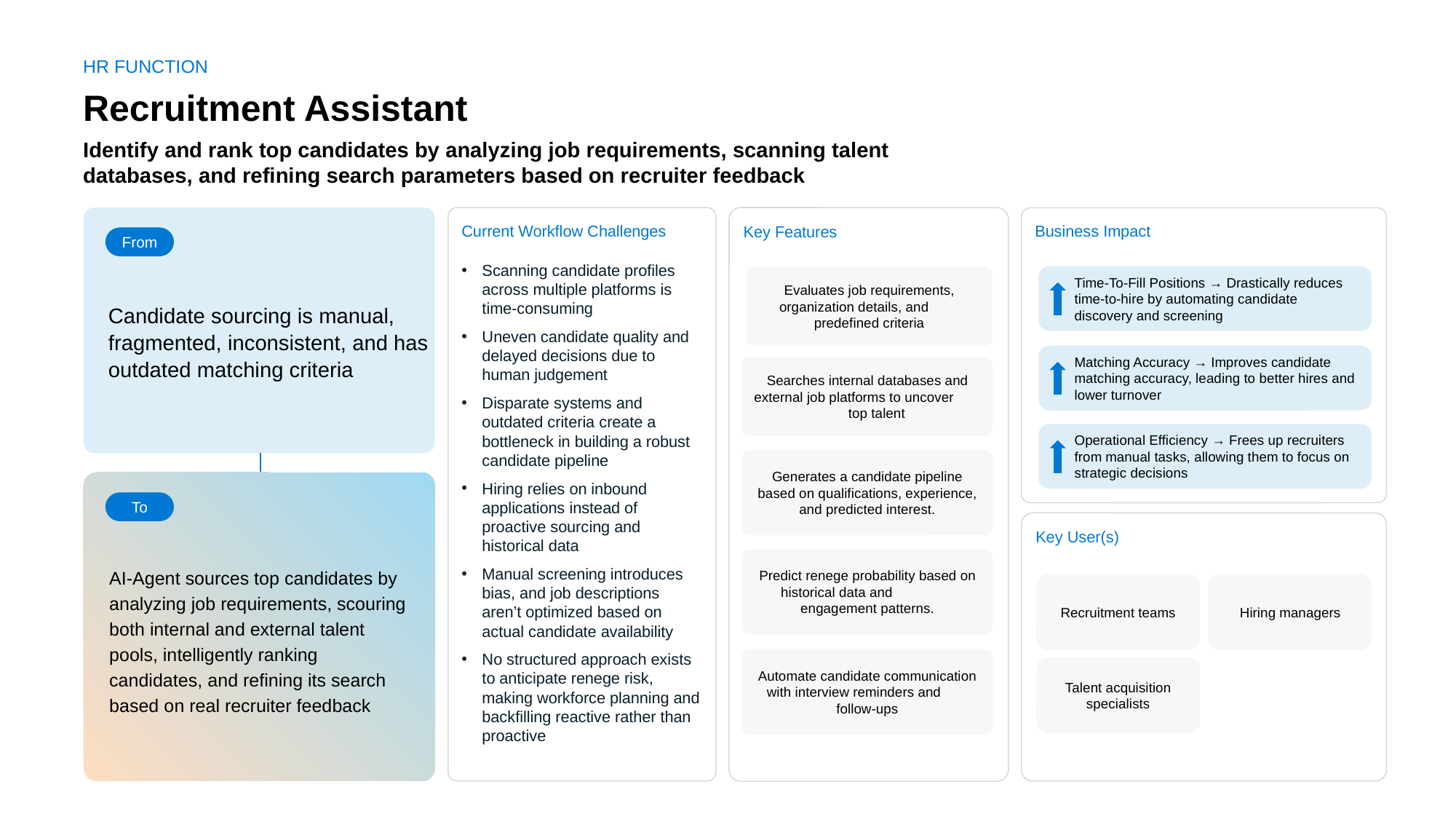

HR FUNCTION
Recruitment Assistant
Identify and rank top candidates by analyzing job requirements, scanning talent databases, and refining search parameters based on recruiter feedback
Candidate sourcing is manual, fragmented, inconsistent, and has outdated matching criteria
Current Workflow Challenges

Scanning candidate profiles across multiple platforms is time-consuming
Uneven candidate quality and delayed decisions due to human judgement
Disparate systems and outdated criteria create a bottleneck in building a robust candidate pipeline
Hiring relies on inbound applications instead of proactive sourcing and historical data
Manual screening introduces bias, and job descriptions aren’t optimized based on actual candidate availability
No structured approach exists to anticipate renege risk, making workforce planning and backfilling reactive rather than proactive

Key Features
Business Impact
From
Time-To-Fill Positions → Drastically reduces time-to-hire by automating candidate discovery and screening
Evaluates job requirements, organization details, and         predefined criteria

Matching Accuracy → Improves candidate matching accuracy, leading to better hires and lower turnover
Searches internal databases and external job platforms to uncover             top talent

Operational Efficiency → Frees up recruiters from manual tasks, allowing them to focus on strategic decisions

Generates a candidate pipeline based on qualifications, experience, and predicted interest.

AI-Agent sources top candidates by analyzing job requirements, scouring both internal and external talent pools, intelligently ranking candidates, and refining its search based on real recruiter feedback
To
Key User(s)
Predict renege probability based on historical data and                 engagement patterns.
Recruitment teams
Hiring managers
Automate candidate communication with interview reminders and        follow-ups
Talent acquisition specialists